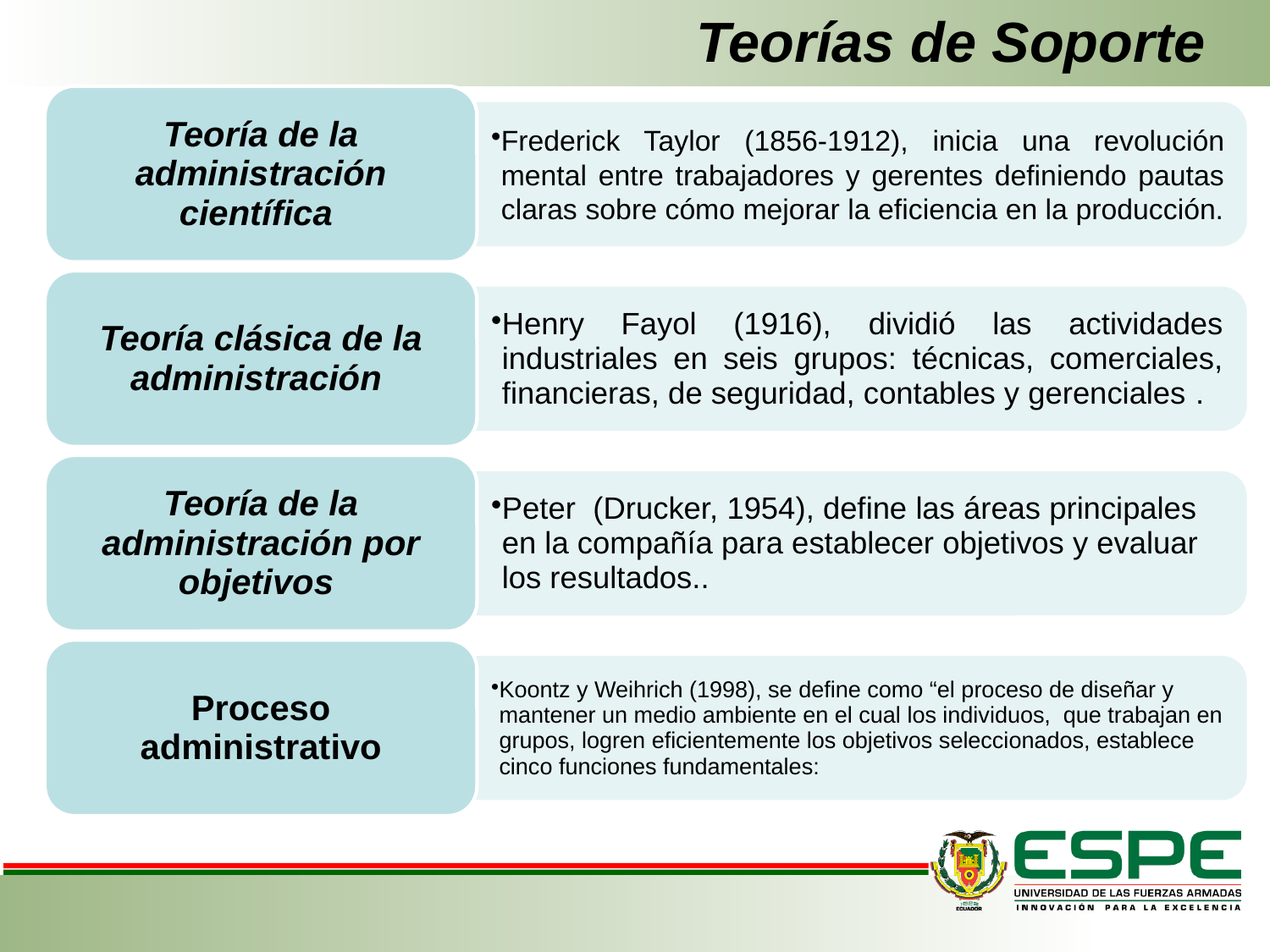

# Teorías de Soporte
Teoría de la administración científica
Frederick Taylor (1856-1912), inicia una revolución mental entre trabajadores y gerentes definiendo pautas claras sobre cómo mejorar la eficiencia en la producción.
Teoría clásica de la administración
Henry Fayol (1916), dividió las actividades industriales en seis grupos: técnicas, comerciales, financieras, de seguridad, contables y gerenciales .
Teoría de la administración por objetivos
Peter  (Drucker, 1954), define las áreas principales en la compañía para establecer objetivos y evaluar los resultados..
Proceso administrativo
Koontz y Weihrich (1998), se define como “el proceso de diseñar y mantener un medio ambiente en el cual los individuos,  que trabajan en grupos, logren eficientemente los objetivos seleccionados, establece cinco funciones fundamentales: